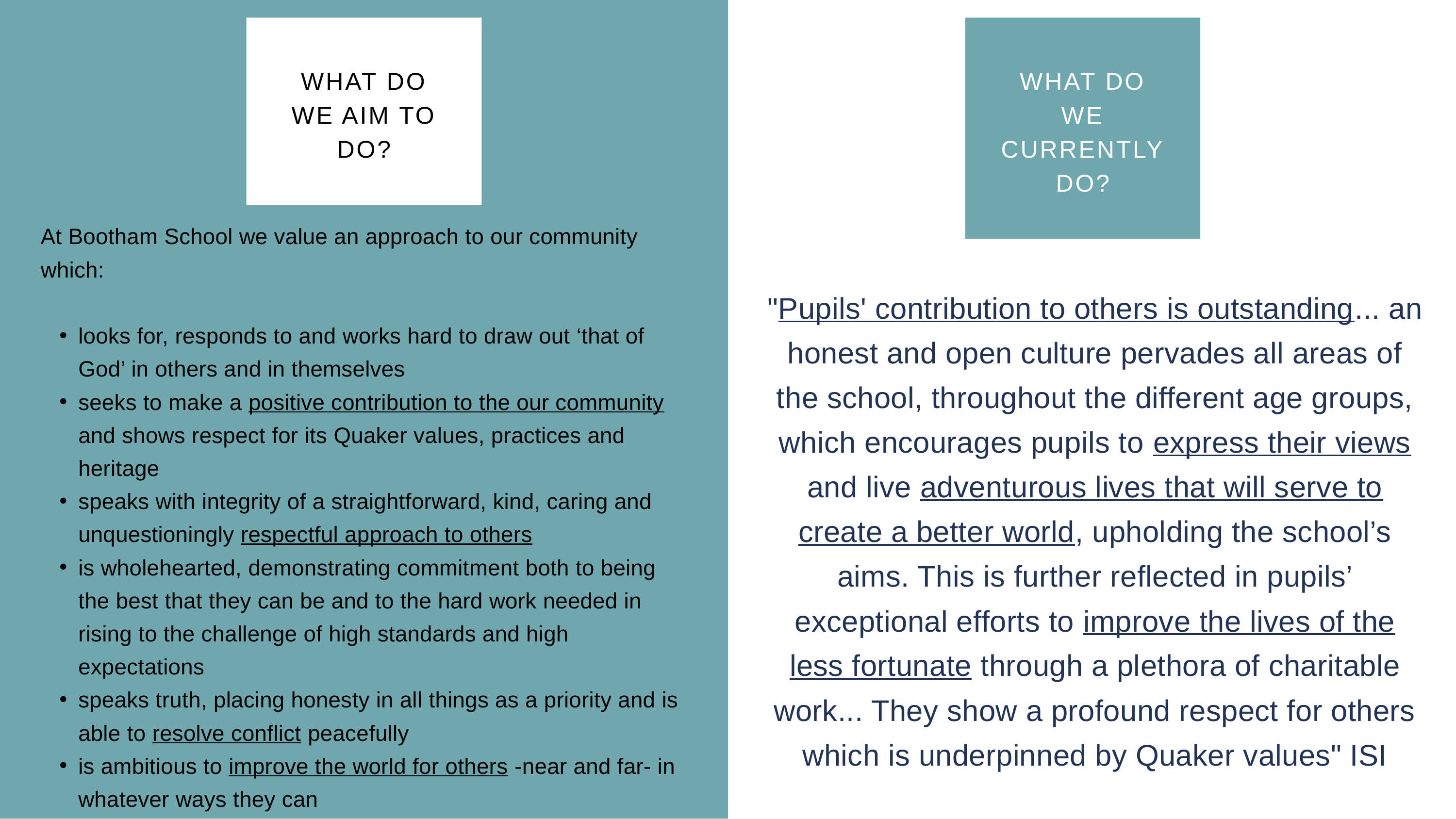

WHAT DO WE AIM TO DO?

WHAT DO WE CURRENTLY DO?
At Bootham School we value an approach to our community which:

looks for, responds to and works hard to draw out ‘that of God’ in others and in themselves
seeks to make a positive contribution to the our community and shows respect for its Quaker values, practices and heritage
speaks with integrity of a straightforward, kind, caring and unquestioningly respectful approach to others
is wholehearted, demonstrating commitment both to being the best that they can be and to the hard work needed in rising to the challenge of high standards and high expectations
speaks truth, placing honesty in all things as a priority and is able to resolve conflict peacefully
is ambitious to improve the world for others -near and far- in whatever ways they can
"Pupils' contribution to others is outstanding... an honest and open culture pervades all areas of the school, throughout the different age groups, which encourages pupils to express their views and live adventurous lives that will serve to create a better world, upholding the school’s aims. This is further reflected in pupils’ exceptional efforts to improve the lives of the less fortunate through a plethora of charitable work... They show a profound respect for others which is underpinned by Quaker values" ISI